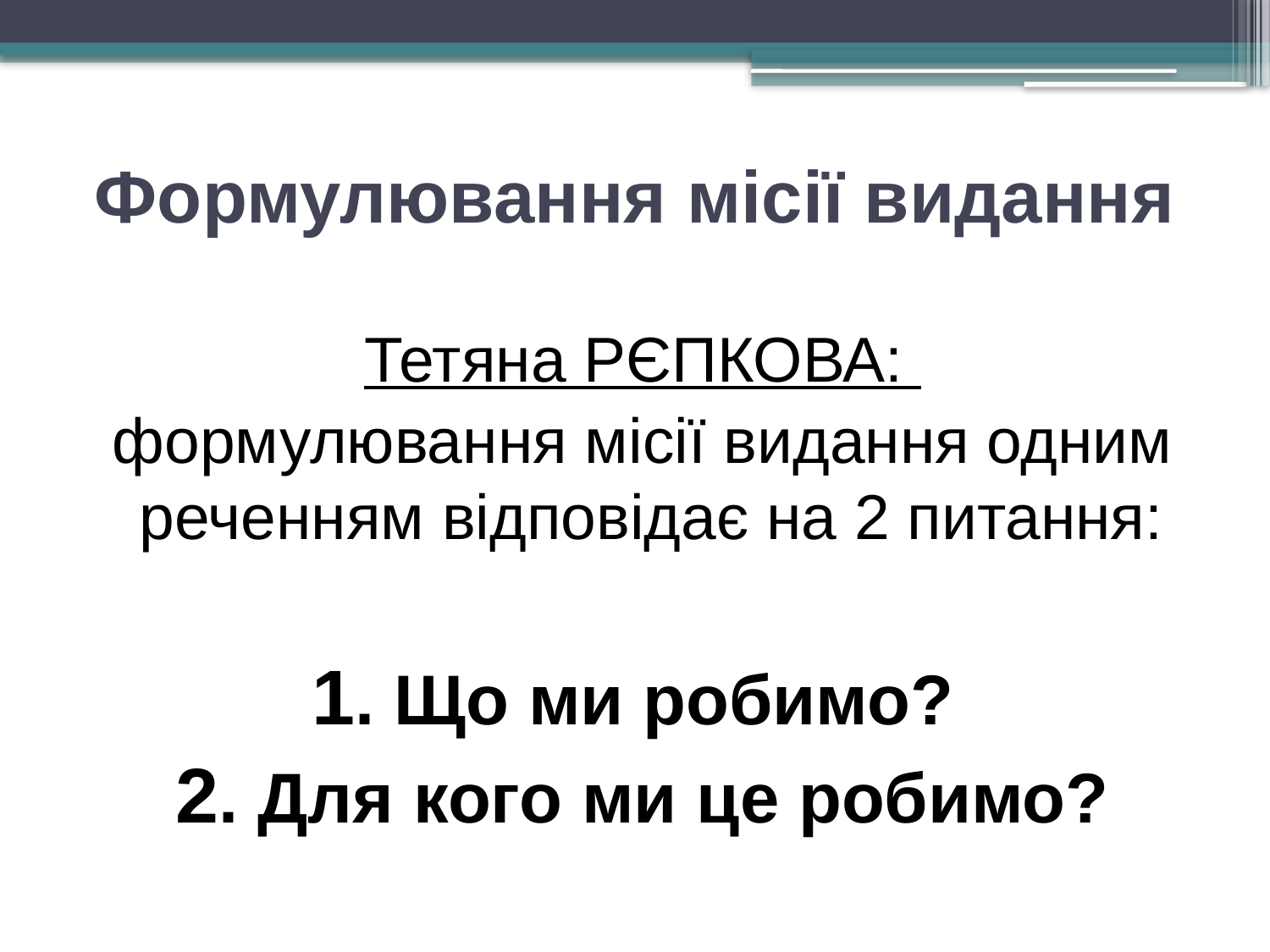

# Формулювання місії видання
Тетяна РЄПКОВА:
формулювання місії видання одним реченням відповідає на 2 питання:

1. Що ми робимо?
2. Для кого ми це робимо?